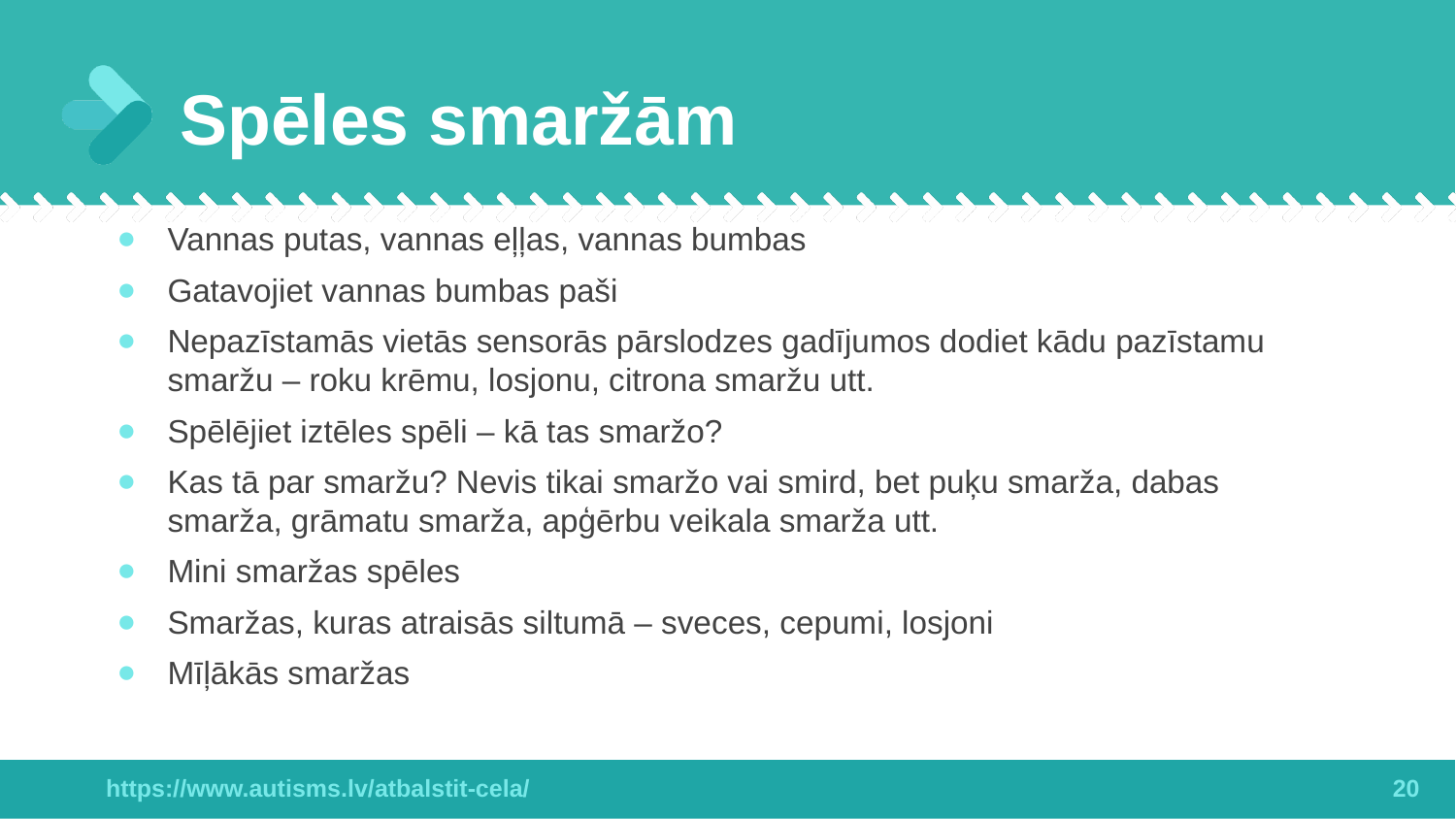

# Spēles smaržām
Vannas putas, vannas eļļas, vannas bumbas
Gatavojiet vannas bumbas paši
Nepazīstamās vietās sensorās pārslodzes gadījumos dodiet kādu pazīstamu smaržu – roku krēmu, losjonu, citrona smaržu utt.
Spēlējiet iztēles spēli – kā tas smaržo?
Kas tā par smaržu? Nevis tikai smaržo vai smird, bet puķu smarža, dabas smarža, grāmatu smarža, apģērbu veikala smarža utt.
Mini smaržas spēles
Smaržas, kuras atraisās siltumā – sveces, cepumi, losjoni
Mīļākās smaržas
20